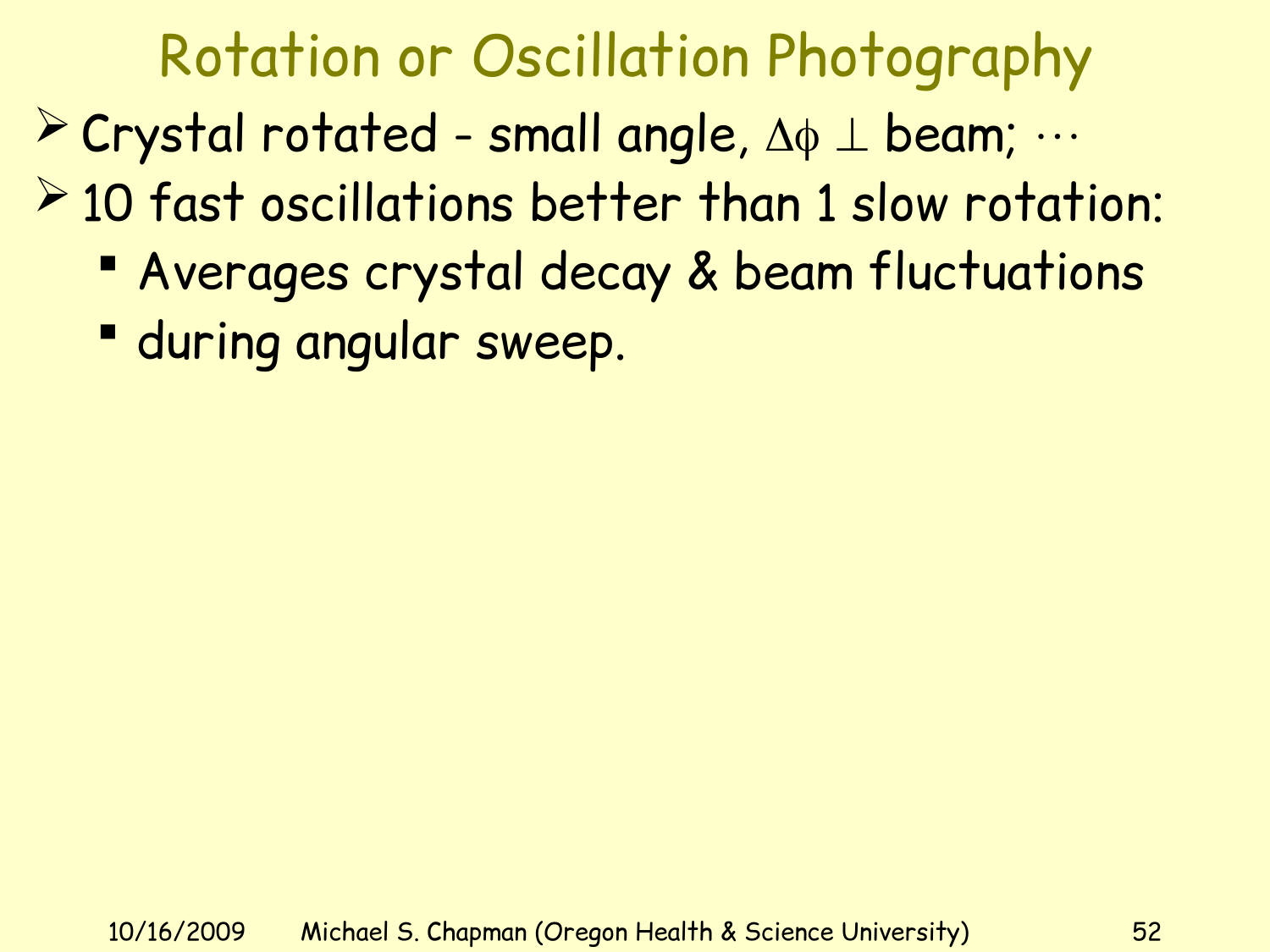

# Rotation or Oscillation Photography
Crystal rotated - small angle, Δφ ⊥ beam; …
10 fast oscillations better than 1 slow rotation:
Averages crystal decay & beam fluctuations
during angular sweep.
10/16/2009
Michael S. Chapman (Oregon Health & Science University)
52